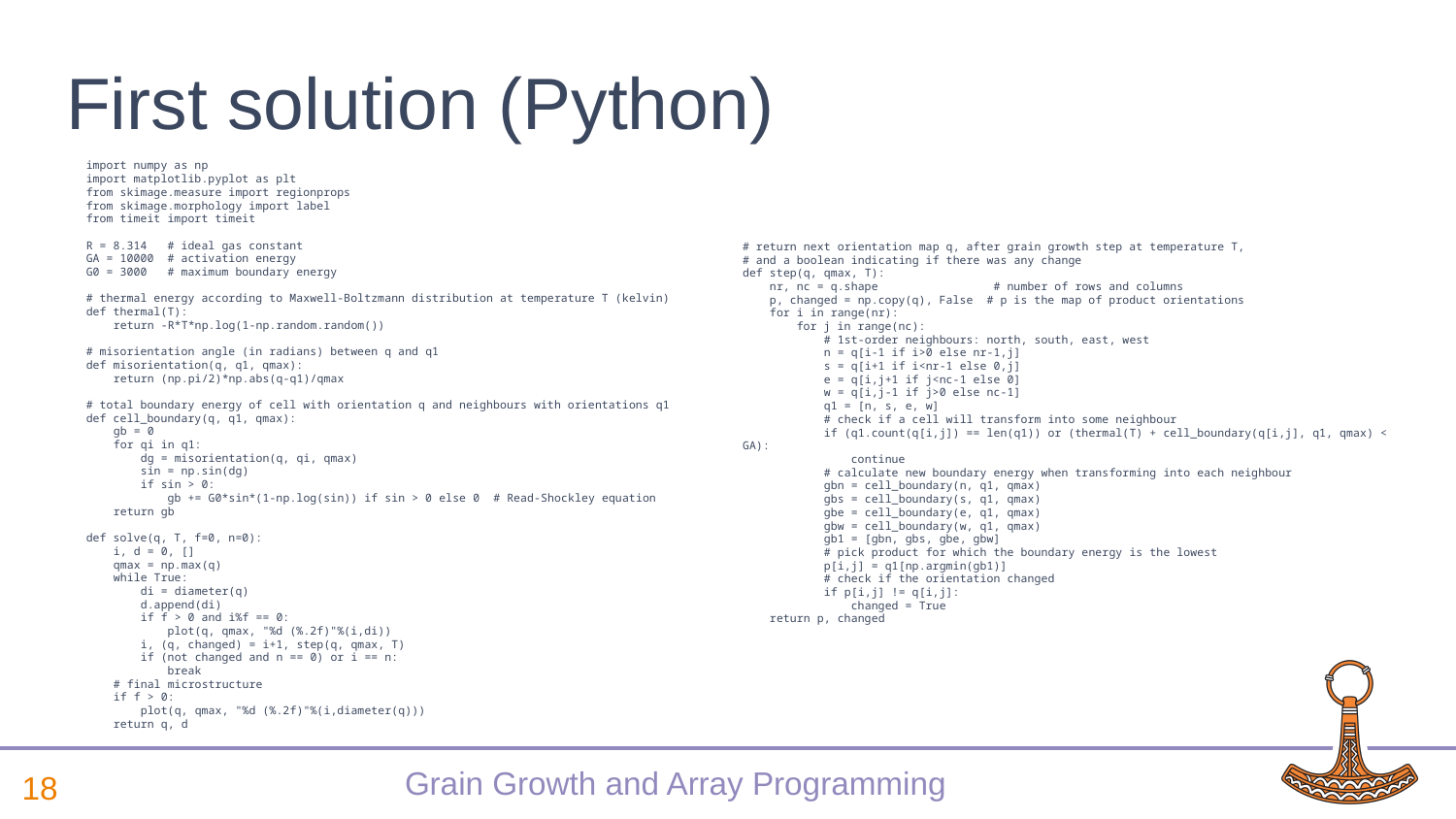

# First solution (Python)
import numpy as np
import matplotlib.pyplot as plt
from skimage.measure import regionprops
from skimage.morphology import label
from timeit import timeit

R = 8.314   # ideal gas constant
GA = 10000  # activation energy
G0 = 3000   # maximum boundary energy

# thermal energy according to Maxwell-Boltzmann distribution at temperature T (kelvin)
def thermal(T):
    return -R*T*np.log(1-np.random.random())

# misorientation angle (in radians) between q and q1
def misorientation(q, q1, qmax):
    return (np.pi/2)*np.abs(q-q1)/qmax

# total boundary energy of cell with orientation q and neighbours with orientations q1
def cell_boundary(q, q1, qmax):
    gb = 0
    for qi in q1:
        dg = misorientation(q, qi, qmax)
        sin = np.sin(dg)
        if sin > 0:
            gb += G0*sin*(1-np.log(sin)) if sin > 0 else 0  # Read-Shockley equation
    return gb

def solve(q, T, f=0, n=0):
    i, d = 0, []
    qmax = np.max(q)
    while True:
        di = diameter(q)
        d.append(di)
        if f > 0 and i%f == 0:
            plot(q, qmax, "%d (%.2f)"%(i,di))
        i, (q, changed) = i+1, step(q, qmax, T)
        if (not changed and n == 0) or i == n:
            break
    # final microstructure
    if f > 0:
        plot(q, qmax, "%d (%.2f)"%(i,diameter(q)))
    return q, d

# return next orientation map q, after grain growth step at temperature T,
# and a boolean indicating if there was any change
def step(q, qmax, T):
    nr, nc = q.shape                 # number of rows and columns
    p, changed = np.copy(q), False  # p is the map of product orientations
    for i in range(nr):
        for j in range(nc):
            # 1st-order neighbours: north, south, east, west
            n = q[i-1 if i>0 else nr-1,j]
            s = q[i+1 if i<nr-1 else 0,j]
            e = q[i,j+1 if j<nc-1 else 0]
            w = q[i,j-1 if j>0 else nc-1]
            q1 = [n, s, e, w]
            # check if a cell will transform into some neighbour
            if (q1.count(q[i,j]) == len(q1)) or (thermal(T) + cell_boundary(q[i,j], q1, qmax) < GA):
                continue
            # calculate new boundary energy when transforming into each neighbour
            gbn = cell_boundary(n, q1, qmax)
            gbs = cell_boundary(s, q1, qmax)
            gbe = cell_boundary(e, q1, qmax)
            gbw = cell_boundary(w, q1, qmax)
            gb1 = [gbn, gbs, gbe, gbw]
            # pick product for which the boundary energy is the lowest
            p[i,j] = q1[np.argmin(gb1)]
            # check if the orientation changed
            if p[i,j] != q[i,j]:
                changed = True
    return p, changed